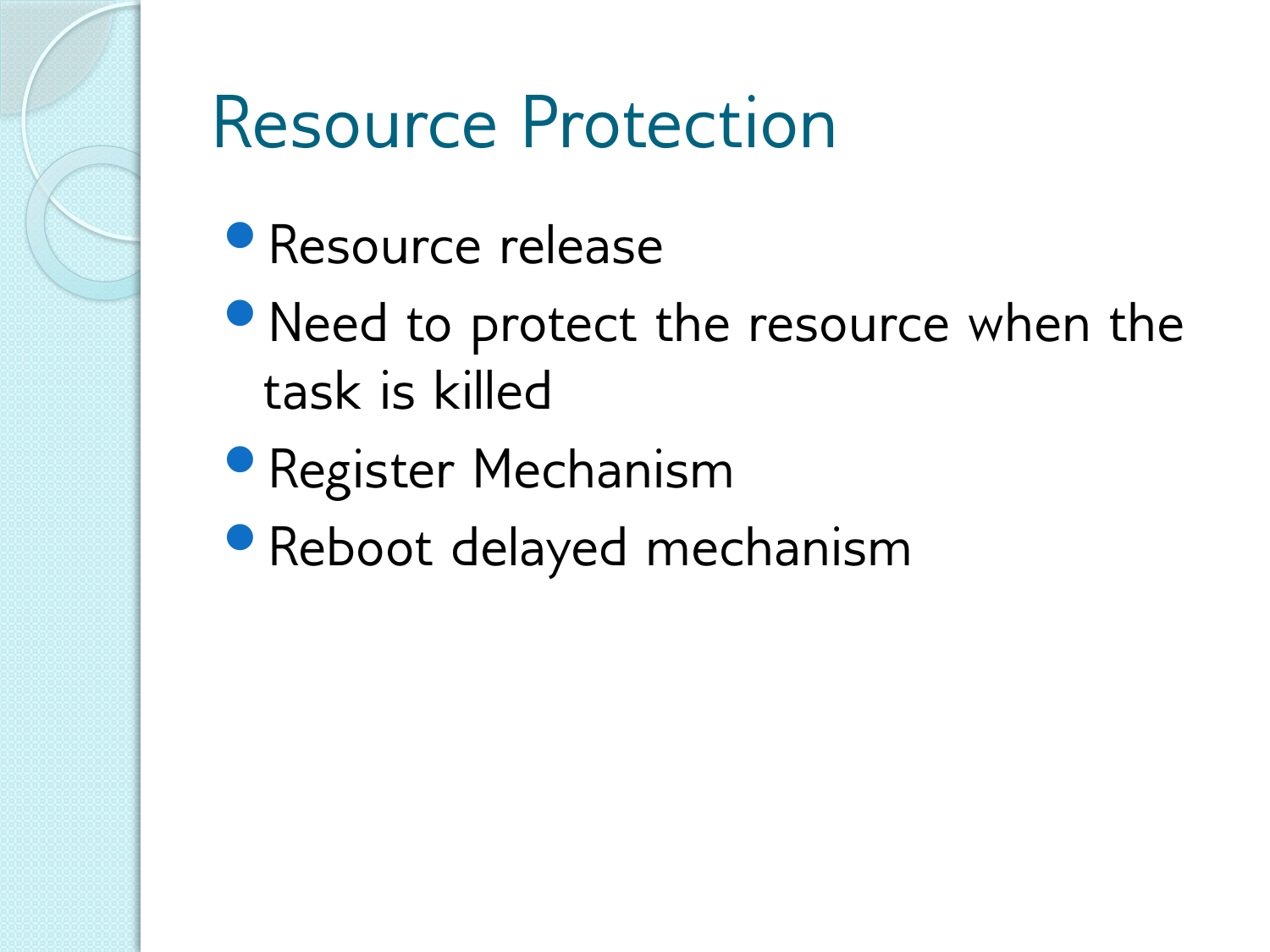

# Resource Protection
Resource release
Need to protect the resource when the task is killed
Register Mechanism
Reboot delayed mechanism